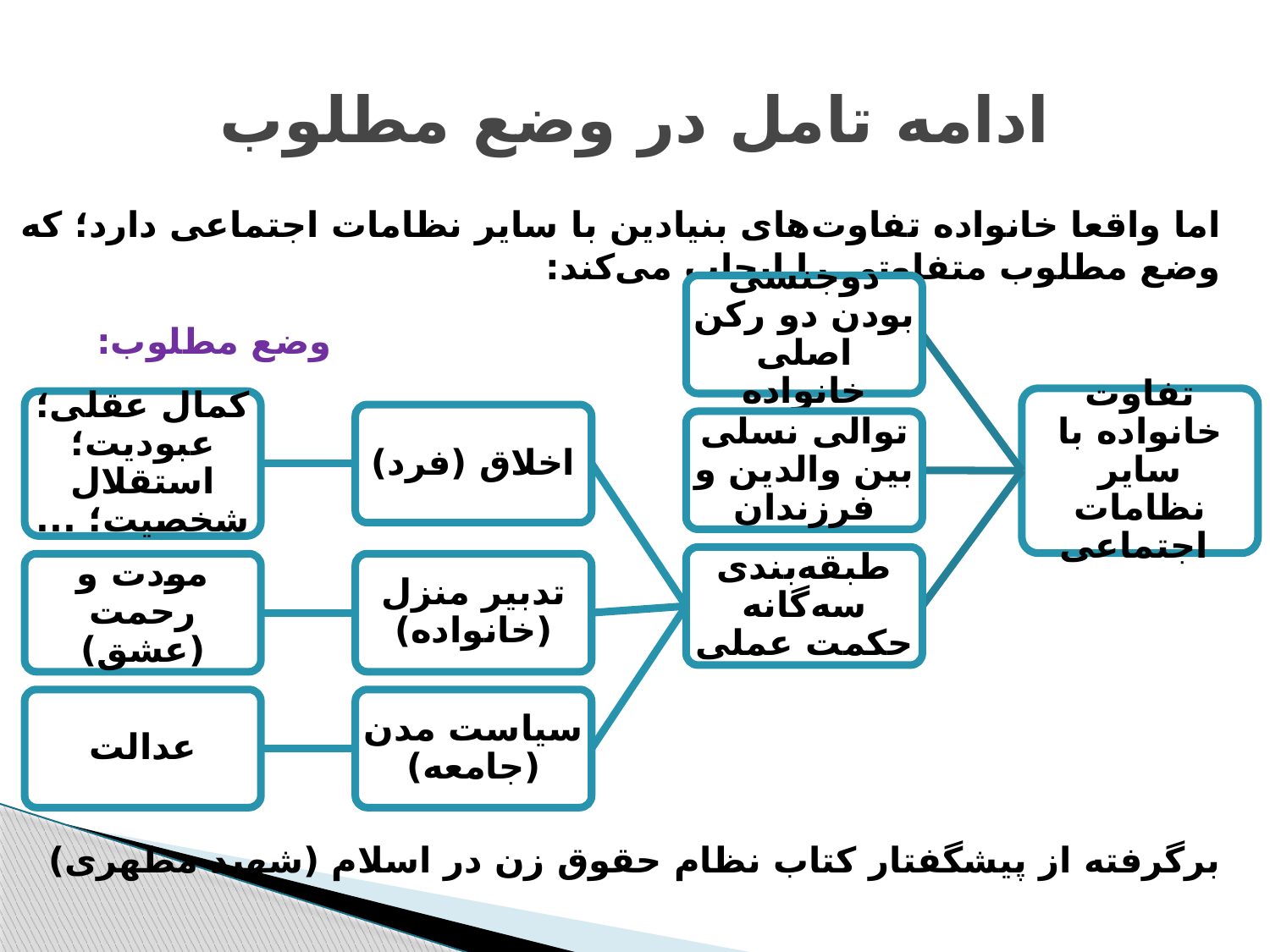

# ادامه تامل در وضع مطلوب
اما واقعا خانواده تفاوت‌های بنیادین با سایر نظامات اجتماعی دارد؛ که وضع مطلوب متفاوتی را ایجاب می‌کند:
								وضع مطلوب:

برگرفته از پیشگفتار کتاب نظام حقوق زن در اسلام (شهید مطهری)
دوجنسی بودن دو رکن اصلی خانواده
تفاوت خانواده با سایر نظامات اجتماعی
کمال عقلی؛ عبودیت؛ استقلال شخصیت؛ ...

اخلاق (فرد)
توالی نسلی بین والدین و فرزندان

طبقه‌بندی سه‌گانه حکمت عملی
مودت و رحمت (عشق)
تدبیر منزل (خانواده)

عدالت
سیاست مدن (جامعه)